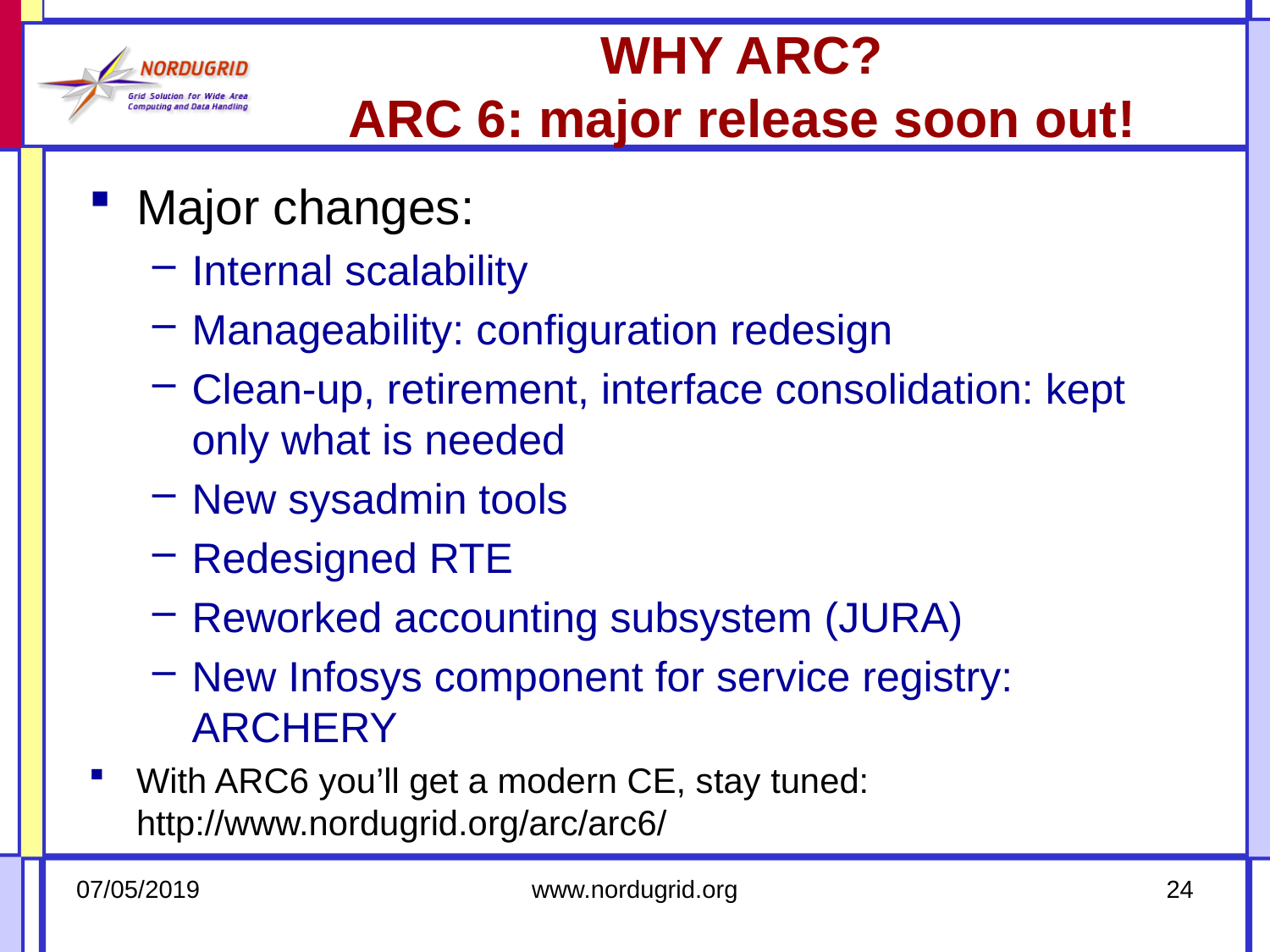

# WHY ARC? ARC 6: major release soon out!
Major changes:
Internal scalability
Manageability: configuration redesign
Clean-up, retirement, interface consolidation: kept only what is needed
New sysadmin tools
Redesigned RTE
Reworked accounting subsystem (JURA)
New Infosys component for service registry: ARCHERY
With ARC6 you’ll get a modern CE, stay tuned:  http://www.nordugrid.org/arc/arc6/

07/05/2019
www.nordugrid.org
24